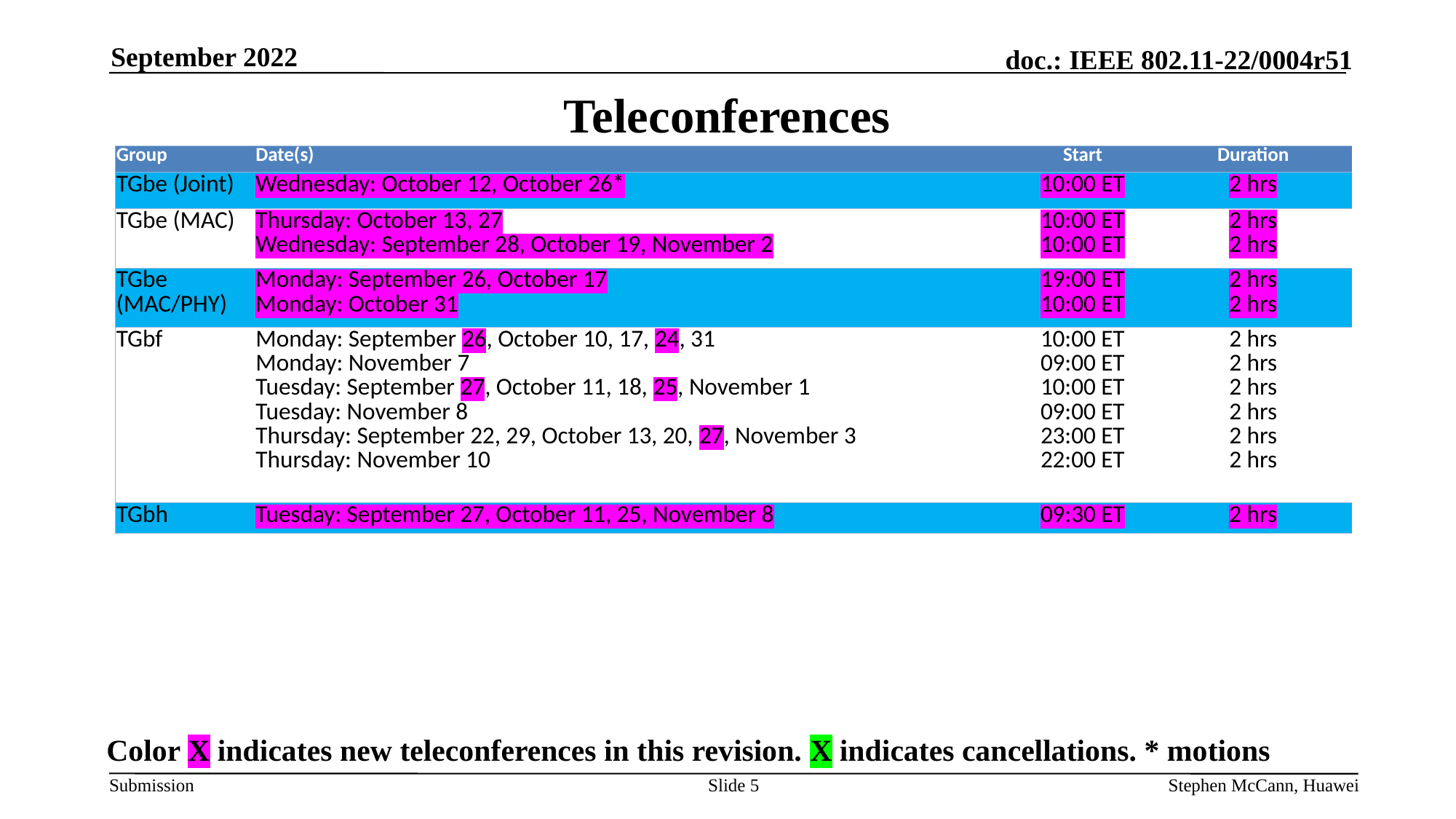

September 2022
# Teleconferences
| Group | Date(s) | Start | Duration |
| --- | --- | --- | --- |
| TGbe (Joint) | Wednesday: October 12, October 26\* | 10:00 ET | 2 hrs |
| TGbe (MAC) | Thursday: October 13, 27 Wednesday: September 28, October 19, November 2 | 10:00 ET 10:00 ET | 2 hrs 2 hrs |
| TGbe (MAC/PHY) | Monday: September 26, October 17 Monday: October 31 | 19:00 ET 10:00 ET | 2 hrs 2 hrs |
| TGbf | Monday: September 26, October 10, 17, 24, 31 Monday: November 7 Tuesday: September 27, October 11, 18, 25, November 1 Tuesday: November 8 Thursday: September 22, 29, October 13, 20, 27, November 3 Thursday: November 10 | 10:00 ET 09:00 ET 10:00 ET 09:00 ET 23:00 ET 22:00 ET | 2 hrs 2 hrs 2 hrs 2 hrs 2 hrs 2 hrs |
| TGbh | Tuesday: September 27, October 11, 25, November 8 | 09:30 ET | 2 hrs |
Color X indicates new teleconferences in this revision. X indicates cancellations. * motions
Slide 5
Stephen McCann, Huawei